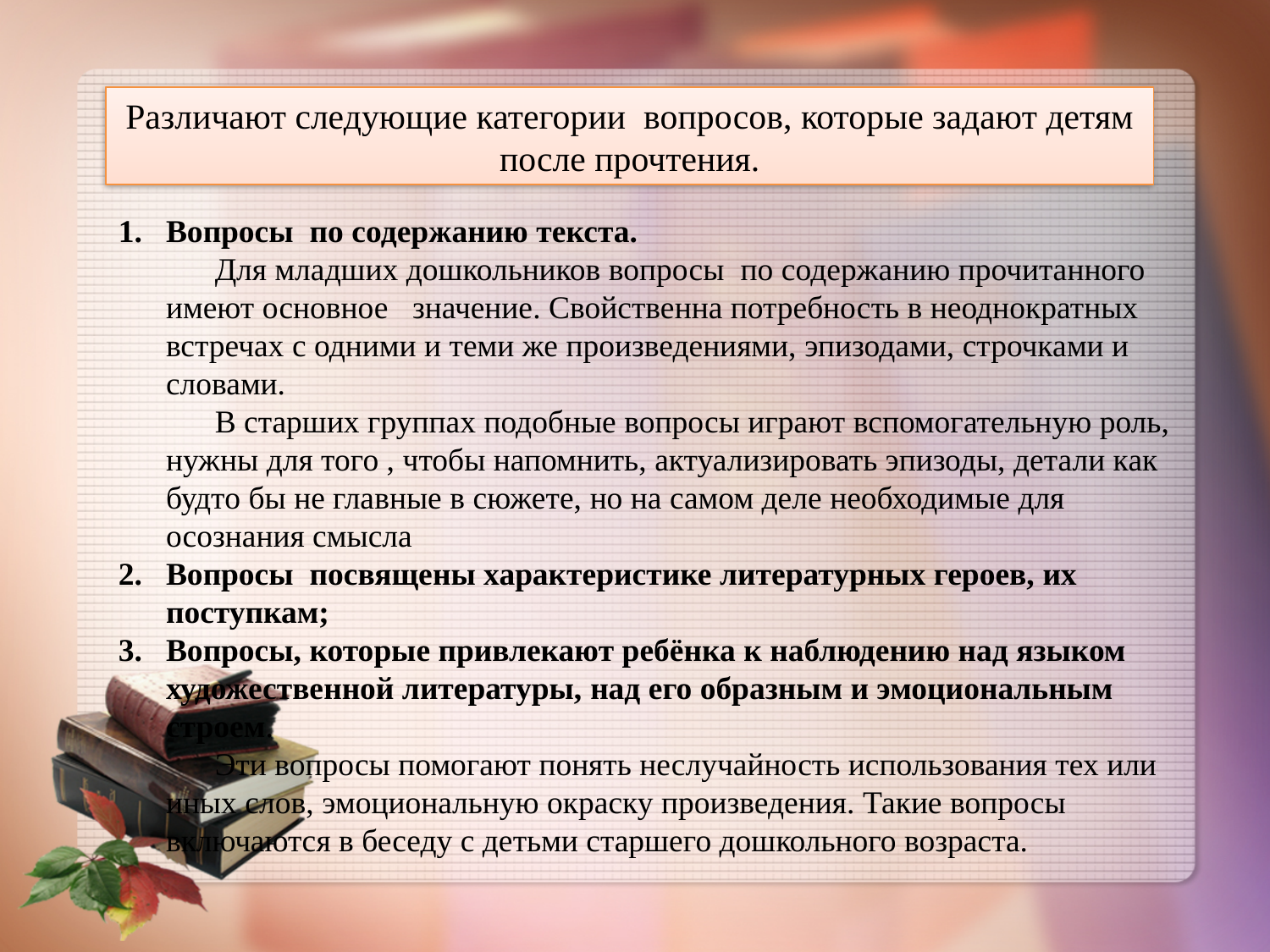

Различают следующие категории  вопросов, которые задают детям после прочтения.
Вопросы  по содержанию текста.
            Для младших дошкольников вопросы  по содержанию прочитанного имеют основное   значение. Свойственна потребность в неоднократных встречах с одними и теми же произведениями, эпизодами, строчками и словами.
            В старших группах подобные вопросы играют вспомогательную роль, нужны для того , чтобы напомнить, актуализировать эпизоды, детали как будто бы не главные в сюжете, но на самом деле необходимые для осознания смысла
Вопросы  посвящены характеристике литературных героев, их поступкам;
Вопросы, которые привлекают ребёнка к наблюдению над языком художественной литературы, над его образным и эмоциональным строем.
            Эти вопросы помогают понять неслучайность использования тех или иных слов, эмоциональную окраску произведения. Такие вопросы включаются в беседу с детьми старшего дошкольного возраста.